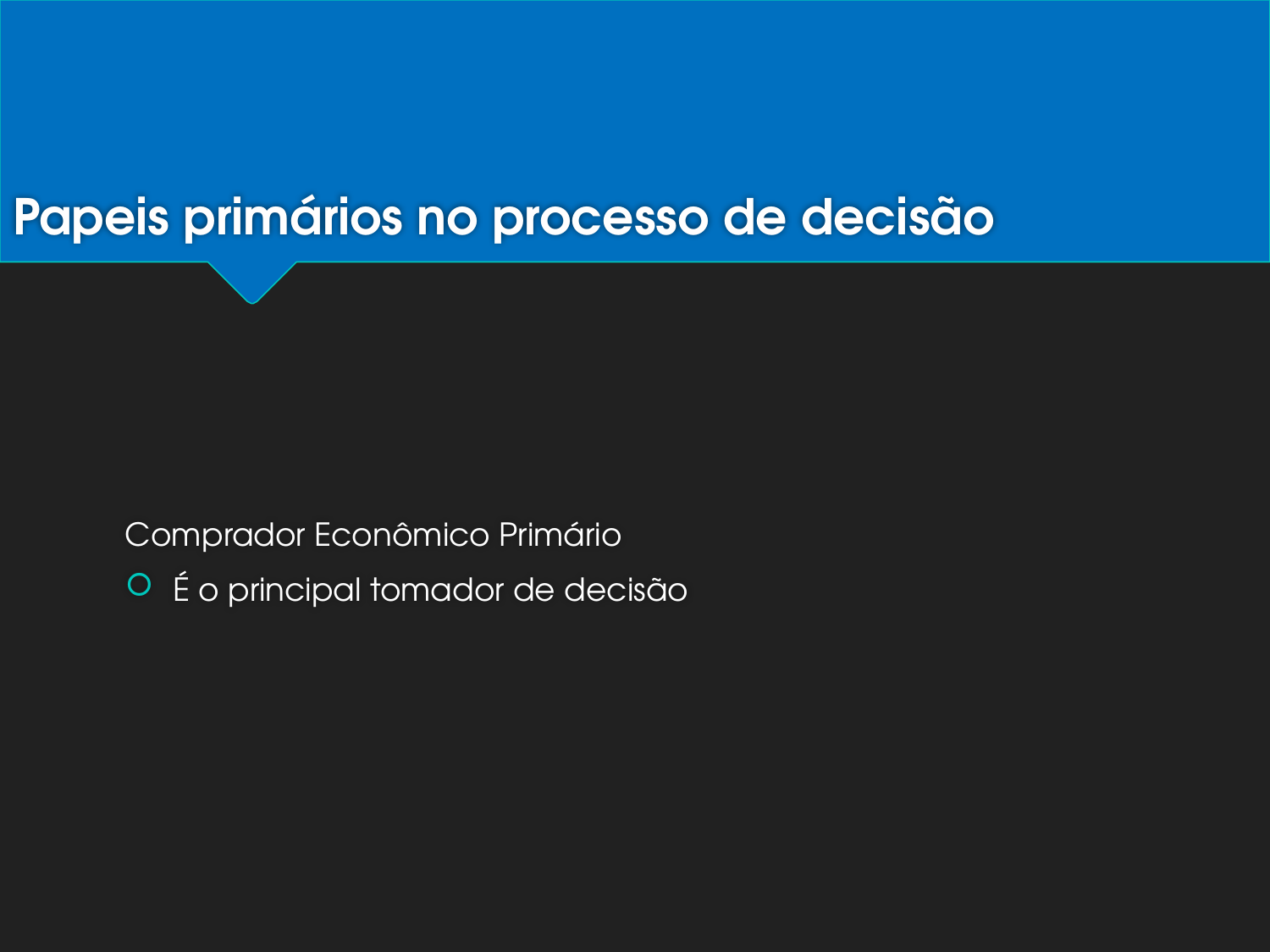

# Papeis primários no processo de decisão
Comprador Econômico Primário
É o principal tomador de decisão